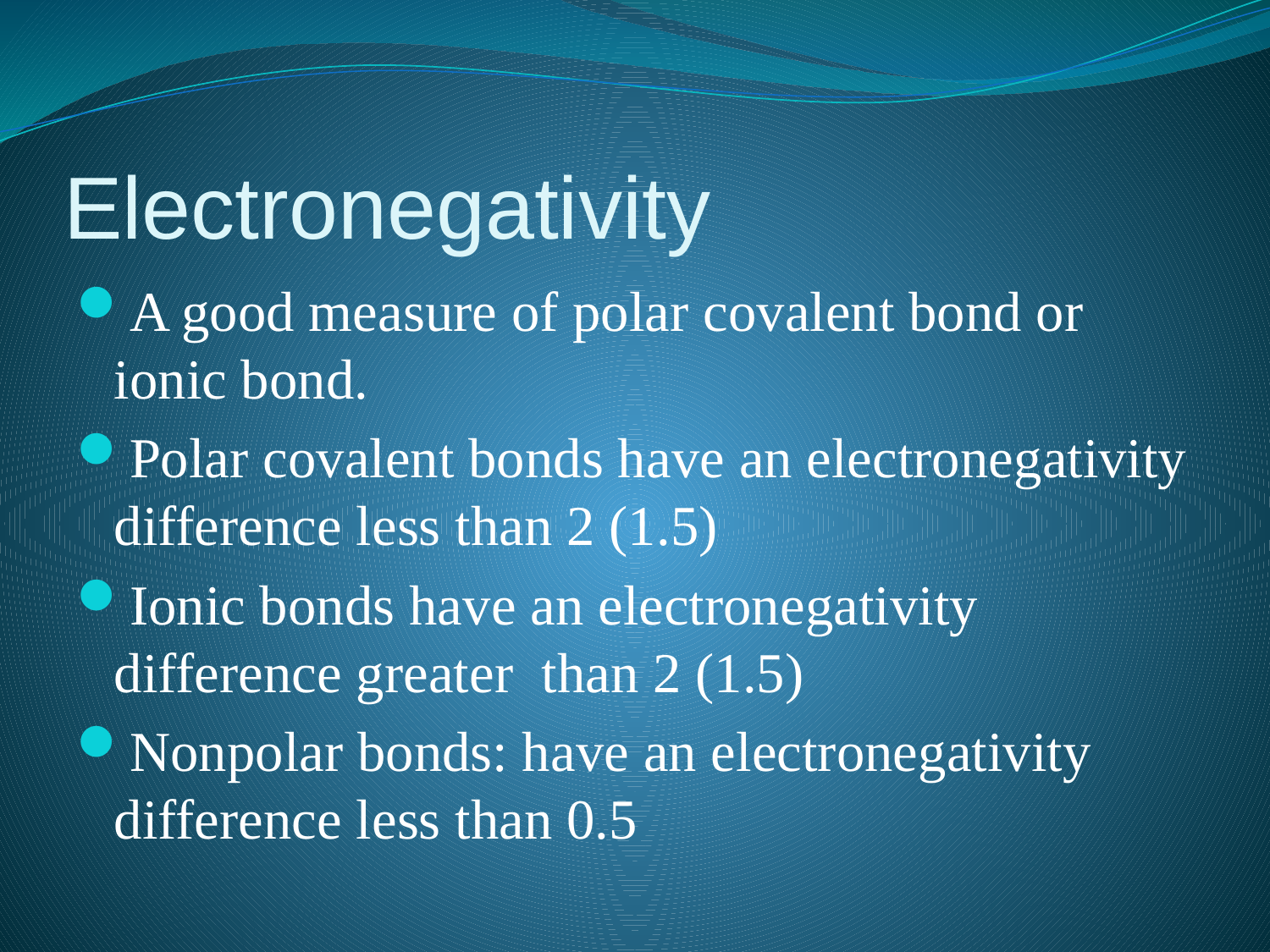

# Electronegativity
A good measure of polar covalent bond or ionic bond.
Polar covalent bonds have an electronegativity difference less than 2 (1.5)
Ionic bonds have an electronegativity difference greater  than 2 (1.5)
Nonpolar bonds: have an electronegativity difference less than 0.5